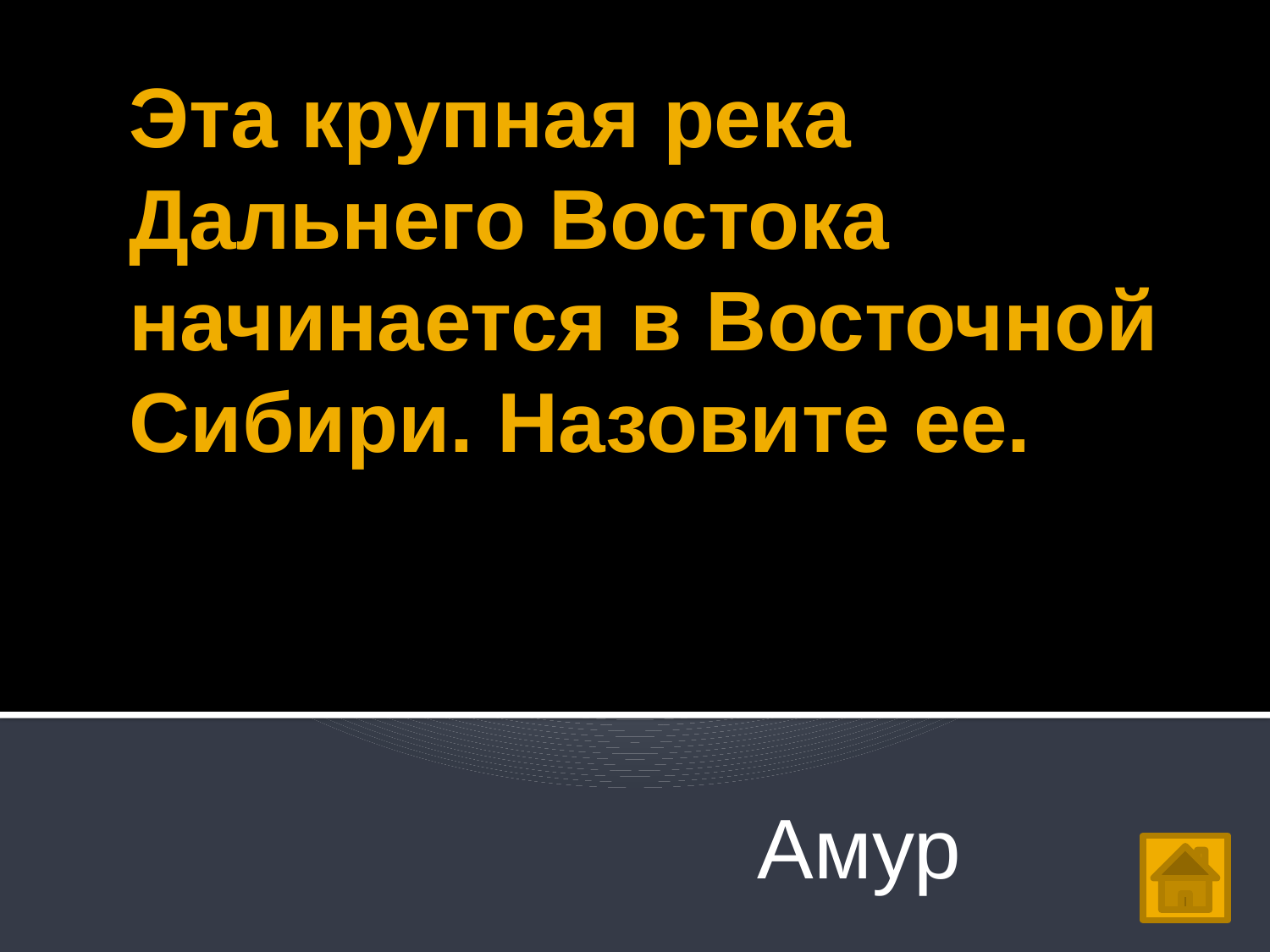

# Эта крупная река Дальнего Востока начинается в Восточной Сибири. Назовите ее.
Амур